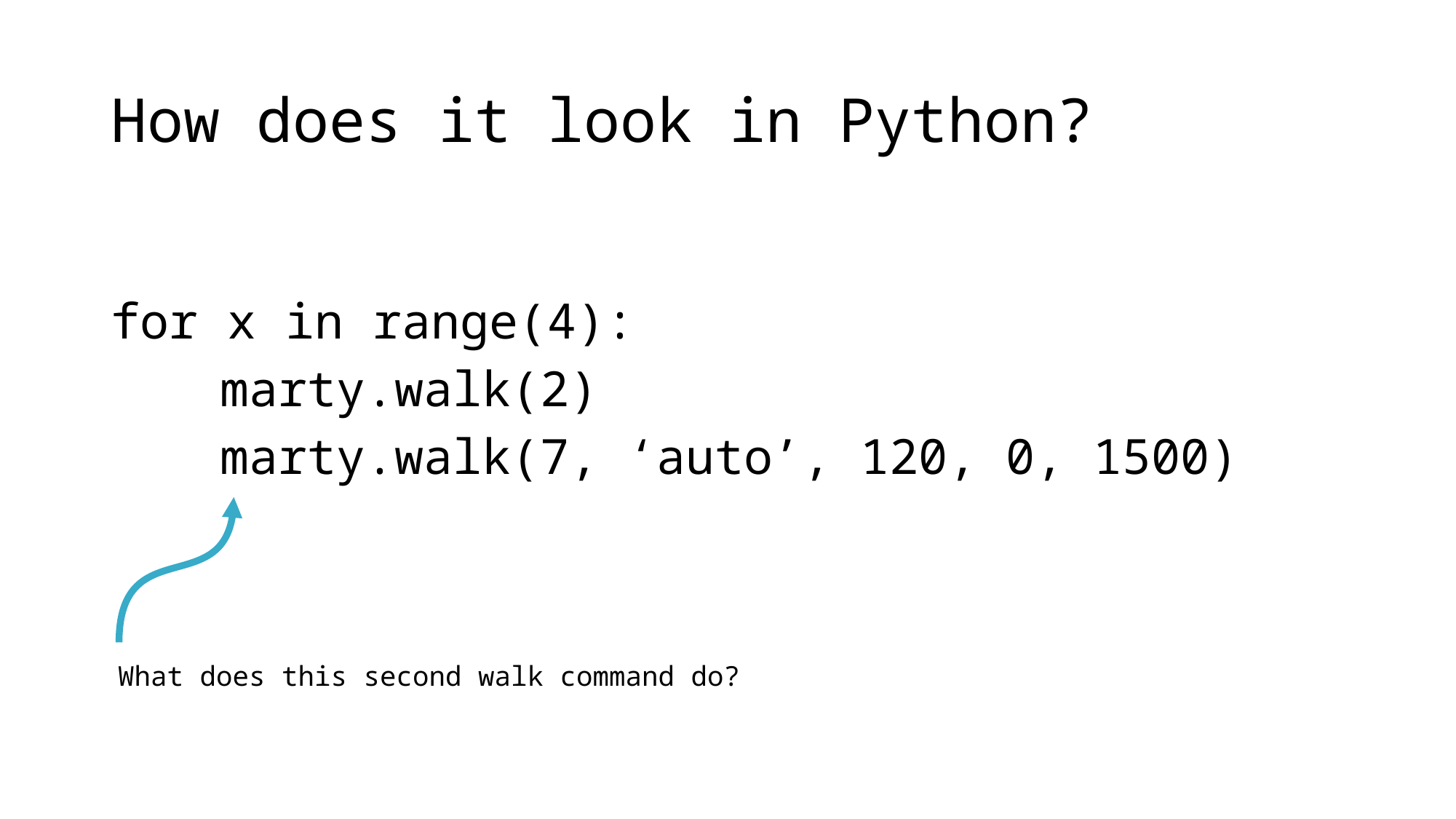

# How does it look in Python?
for x in range(4):
	marty.walk(2)
	marty.walk(7, ‘auto’, 120, 0, 1500)
What does this second walk command do?